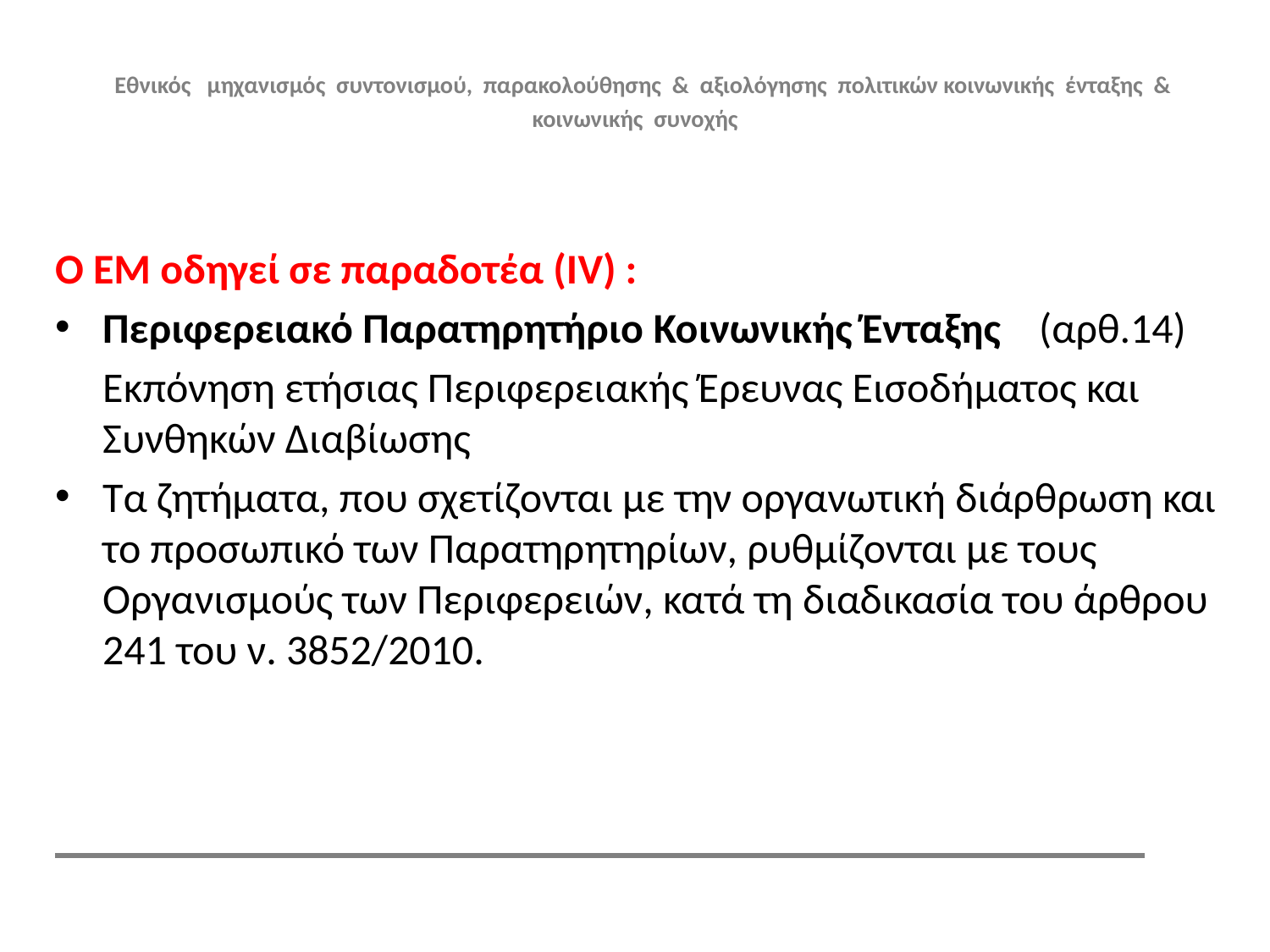

# Εθνικός   μηχανισμός  συντονισμού,  παρακολούθησης  &  αξιολόγησης  πολιτικών κοινωνικής  ένταξης  &  κοινωνικής  συνοχής

Ο ΕΜ οδηγεί σε παραδοτέα (ΙV) :
Περιφερειακό Παρατηρητήριο Κοινωνικής Ένταξης    (αρθ.14)
     Εκπόνηση ετήσιας Περιφερειακής Έρευνας Εισοδήματος και Συνθηκών Διαβίωσης
Tα ζητήματα, που σχετίζονται με την οργανωτική διάρθρωση και το προσωπικό των Παρατηρητηρίων, ρυθμίζονται με τους Οργανισμούς των Περιφερειών, κατά τη διαδικασία του άρθρου 241 του ν. 3852/2010.